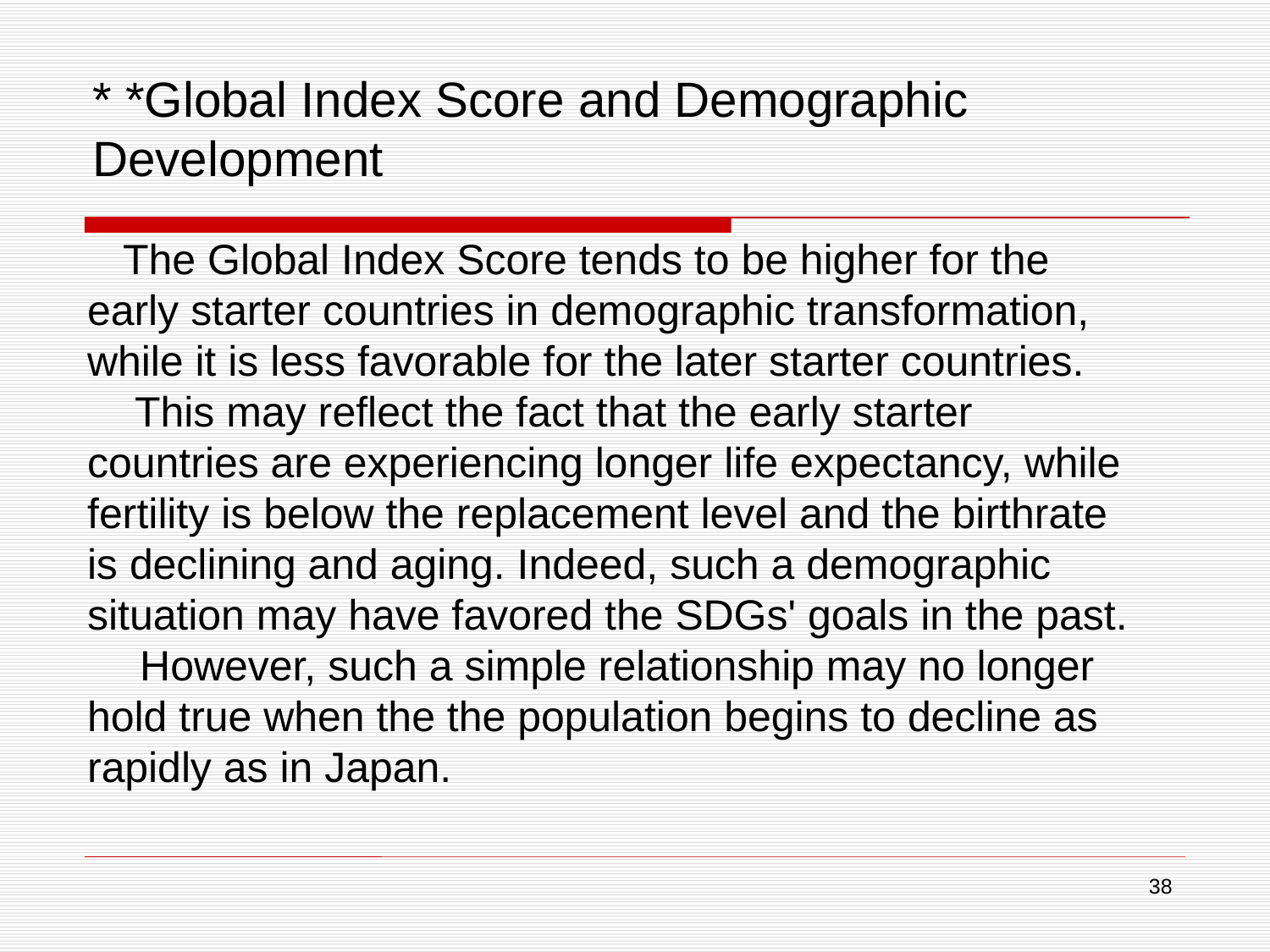

# * *Global Index Score and Demographic Development
   The Global Index Score tends to be higher for the early starter countries in demographic transformation, while it is less favorable for the later starter countries.
    This may reflect the fact that the early starter countries are experiencing longer life expectancy, while fertility is below the replacement level and the birthrate is declining and aging. Indeed, such a demographic situation may have favored the SDGs' goals in the past.
　However, such a simple relationship may no longer hold true when the the population begins to decline as rapidly as in Japan.
38